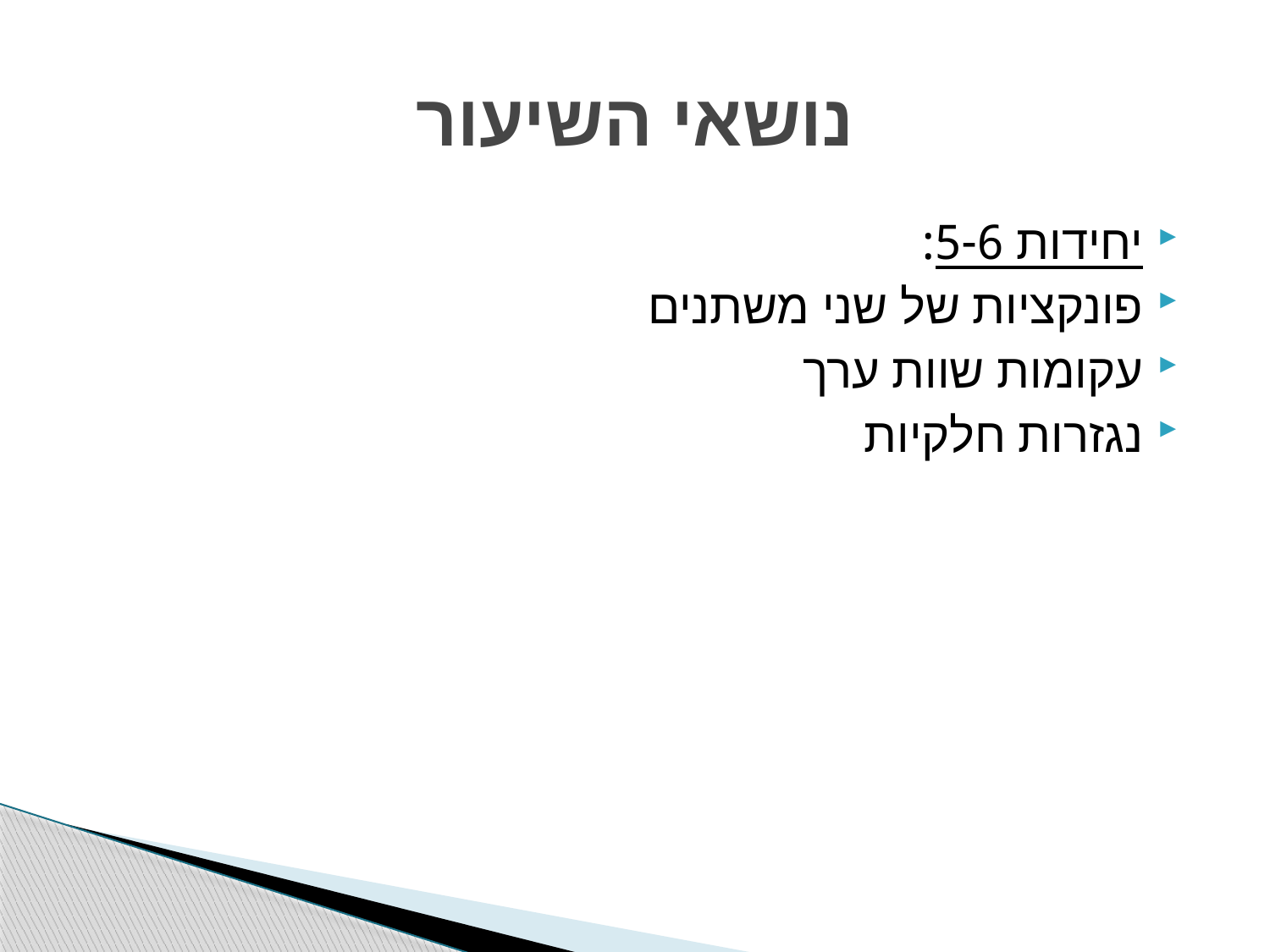

# נושאי השיעור
יחידות 5-6:
פונקציות של שני משתנים
עקומות שוות ערך
נגזרות חלקיות